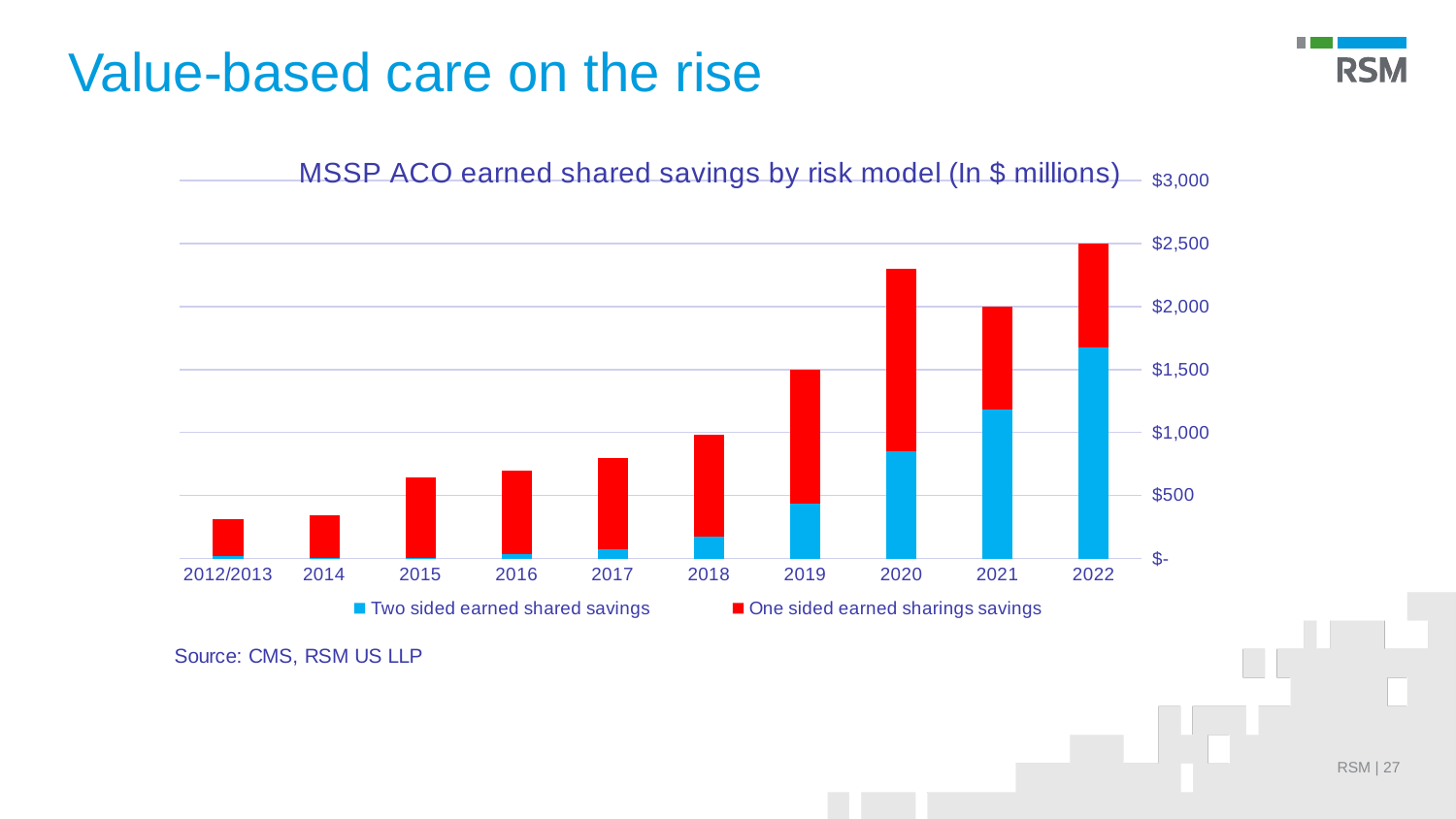

# Value-based care on the rise

### Chart: MSSP ACO earned shared savings by risk model (In $ millions)

| Category | Two sided earned shared savings | One sided earned sharings savings |
|---|---|---|
| 2022 | 1675.0 | 825.0 |
| 2021 | 1180.0 | 820.0 |
| 2020 | 851.0 | 1449.0 |
| 2019 | 434.99999999999994 | 1065.0 |
| 2018 | 176.94 | 806.06 |
| 2017 | 71.91 | 727.09 |
| 2016 | 35.0 | 665.0 |
| 2015 | 6.45 | 638.55 |
| 2014 | 3.41 | 337.59 |
| 2012/2013 | 18.9 | 296.1 |
RSM | 27